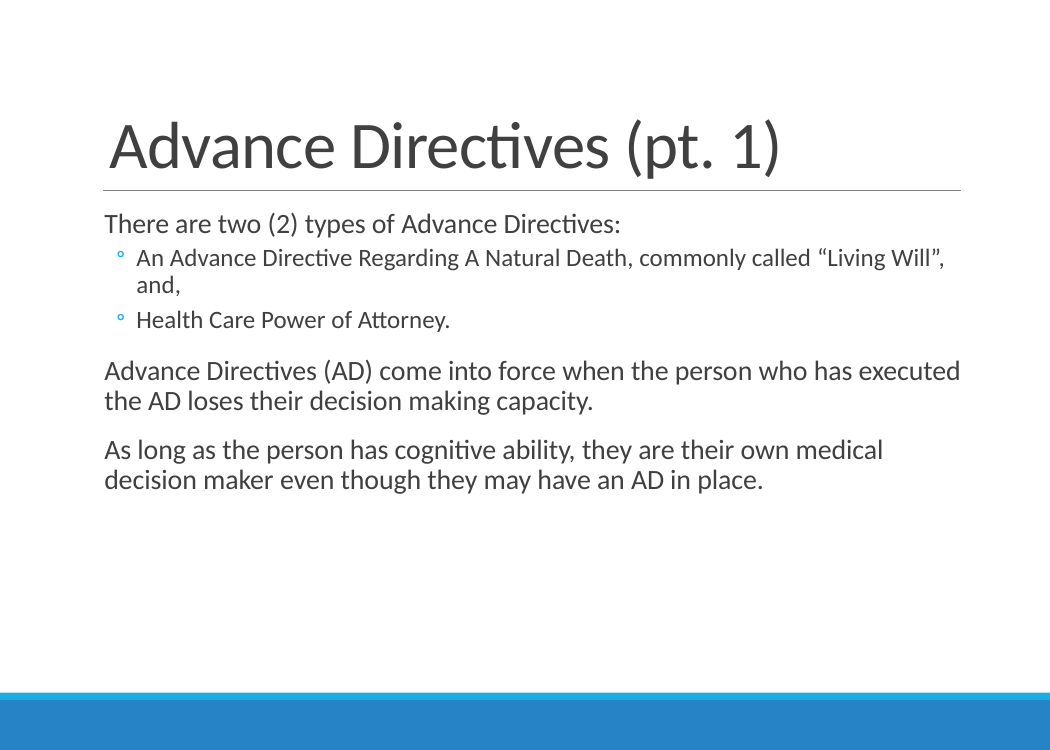

# Advance Directives (pt. 1)
There are two (2) types of Advance Directives:
An Advance Directive Regarding A Natural Death, commonly called “Living Will”, and,
Health Care Power of Attorney.
Advance Directives (AD) come into force when the person who has executed the AD loses their decision making capacity.
As long as the person has cognitive ability, they are their own medical decision maker even though they may have an AD in place.